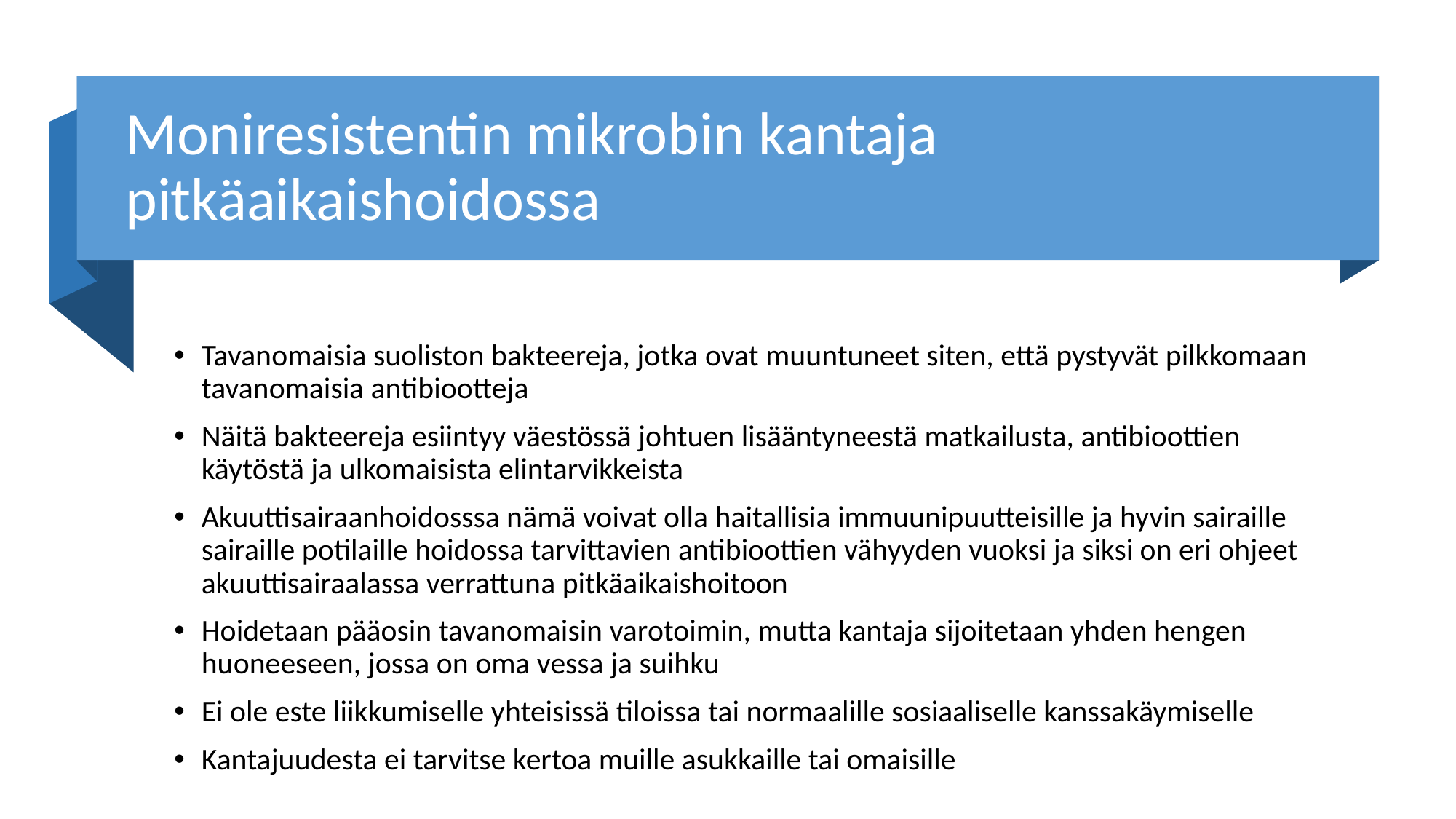

# Moniresistentin mikrobin kantaja pitkäaikaishoidossa

Tavanomaisia suoliston bakteereja, jotka ovat muuntuneet siten, että pystyvät pilkkomaan tavanomaisia antibiootteja
Näitä bakteereja esiintyy väestössä johtuen lisääntyneestä matkailusta, antibioottien käytöstä ja ulkomaisista elintarvikkeista
Akuuttisairaanhoidosssa nämä voivat olla haitallisia immuunipuutteisille ja hyvin sairaille sairaille potilaille hoidossa tarvittavien antibioottien vähyyden vuoksi ja siksi on eri ohjeet akuuttisairaalassa verrattuna pitkäaikaishoitoon
Hoidetaan pääosin tavanomaisin varotoimin, mutta kantaja sijoitetaan yhden hengen huoneeseen, jossa on oma vessa ja suihku
Ei ole este liikkumiselle yhteisissä tiloissa tai normaalille sosiaaliselle kanssakäymiselle
Kantajuudesta ei tarvitse kertoa muille asukkaille tai omaisille